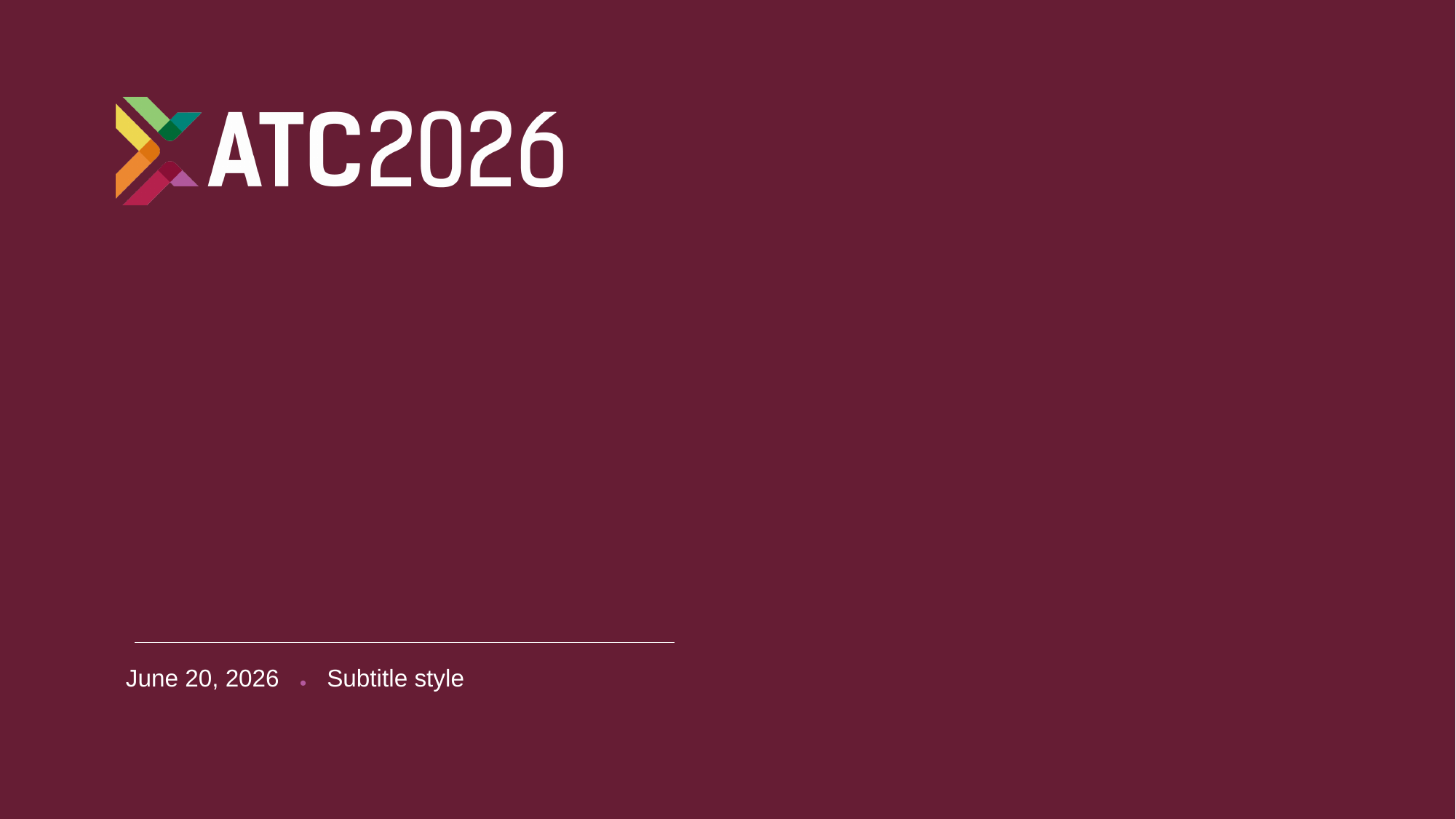

#
June 20, 2026   ●   Subtitle style